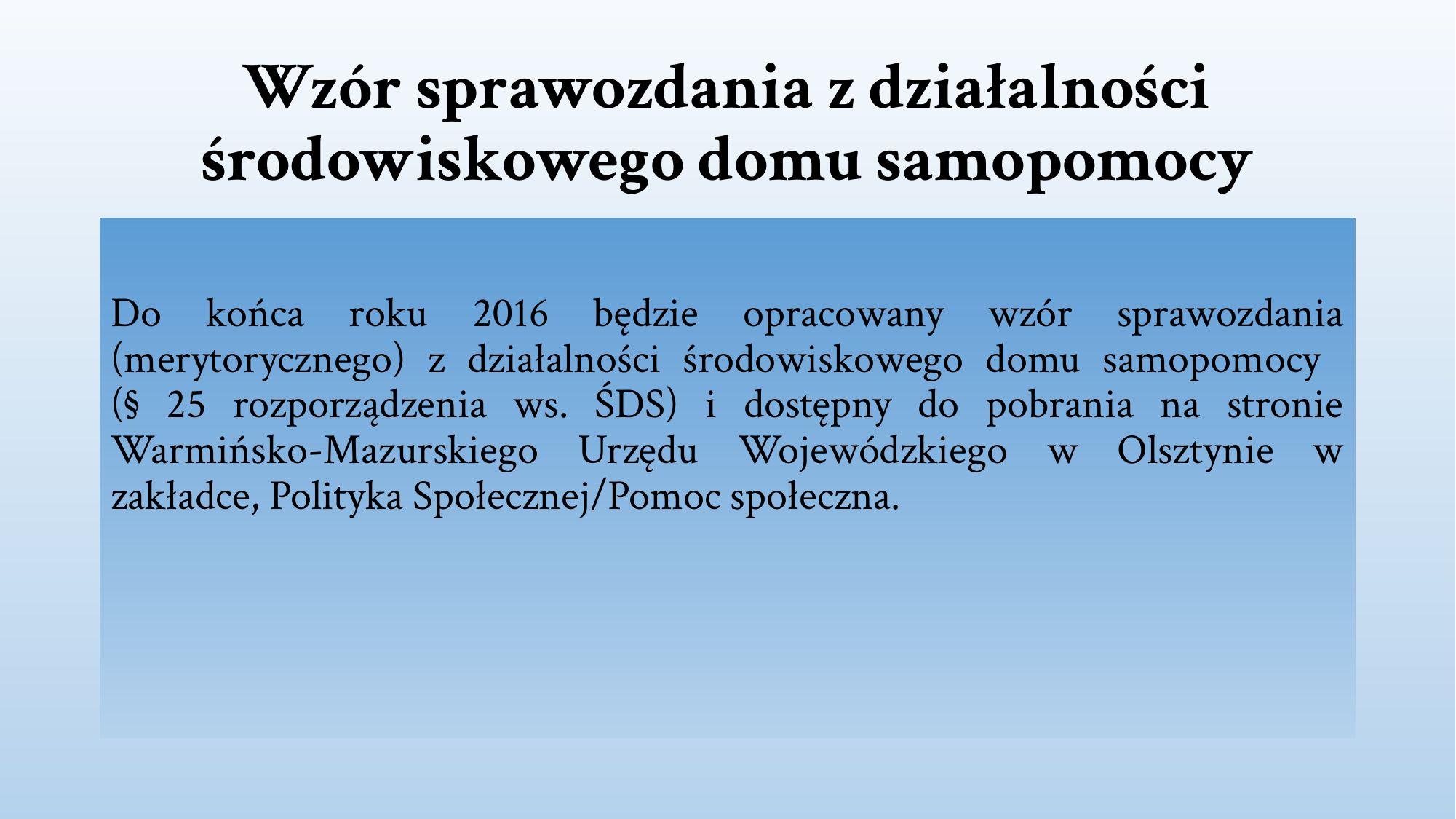

# Wzór sprawozdania z działalności środowiskowego domu samopomocy

Do końca roku 2016 będzie opracowany wzór sprawozdania (merytorycznego) z działalności środowiskowego domu samopomocy
(§ 25 rozporządzenia ws. ŚDS) i dostępny do pobrania na stronie Warmińsko-Mazurskiego Urzędu Wojewódzkiego w Olsztynie w zakładce, Polityka Społecznej/Pomoc społeczna.